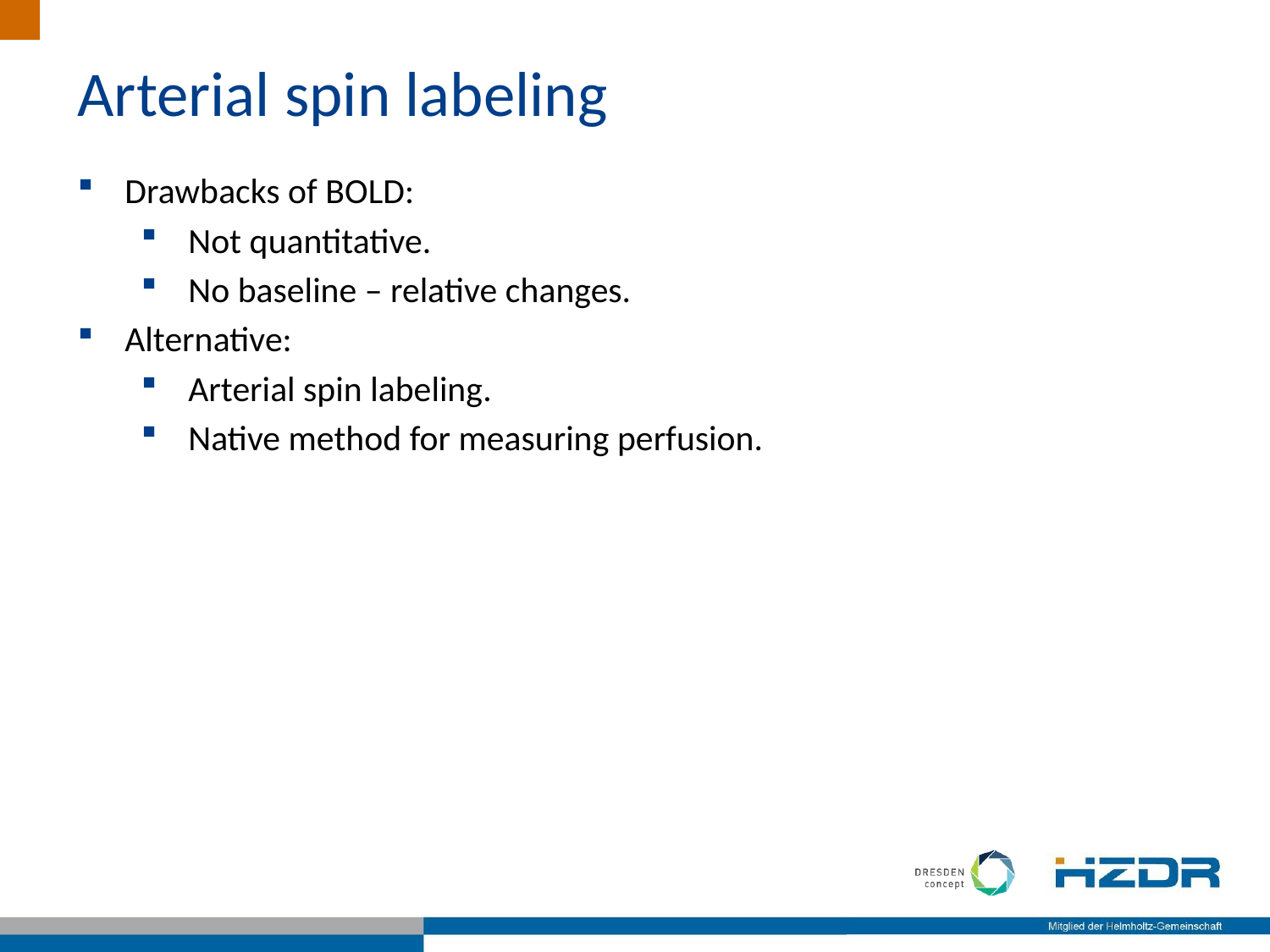

Arterial spin labeling
Drawbacks of BOLD:
Not quantitative.
No baseline – relative changes.
Alternative:
Arterial spin labeling.
Native method for measuring perfusion.